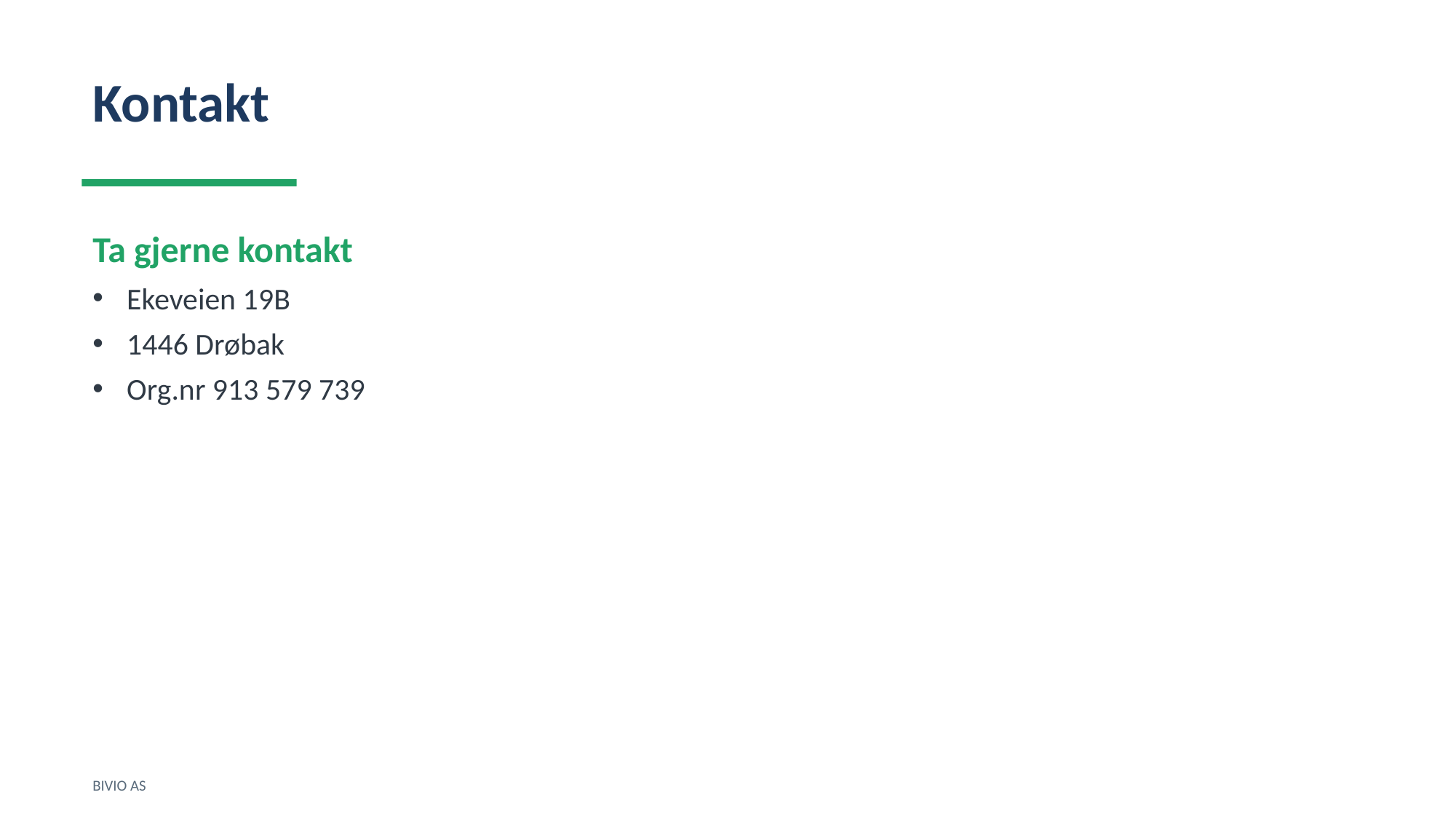

Kontakt

Ta gjerne kontakt
Ekeveien 19B
1446 Drøbak
Org.nr 913 579 739
BIVIO AS